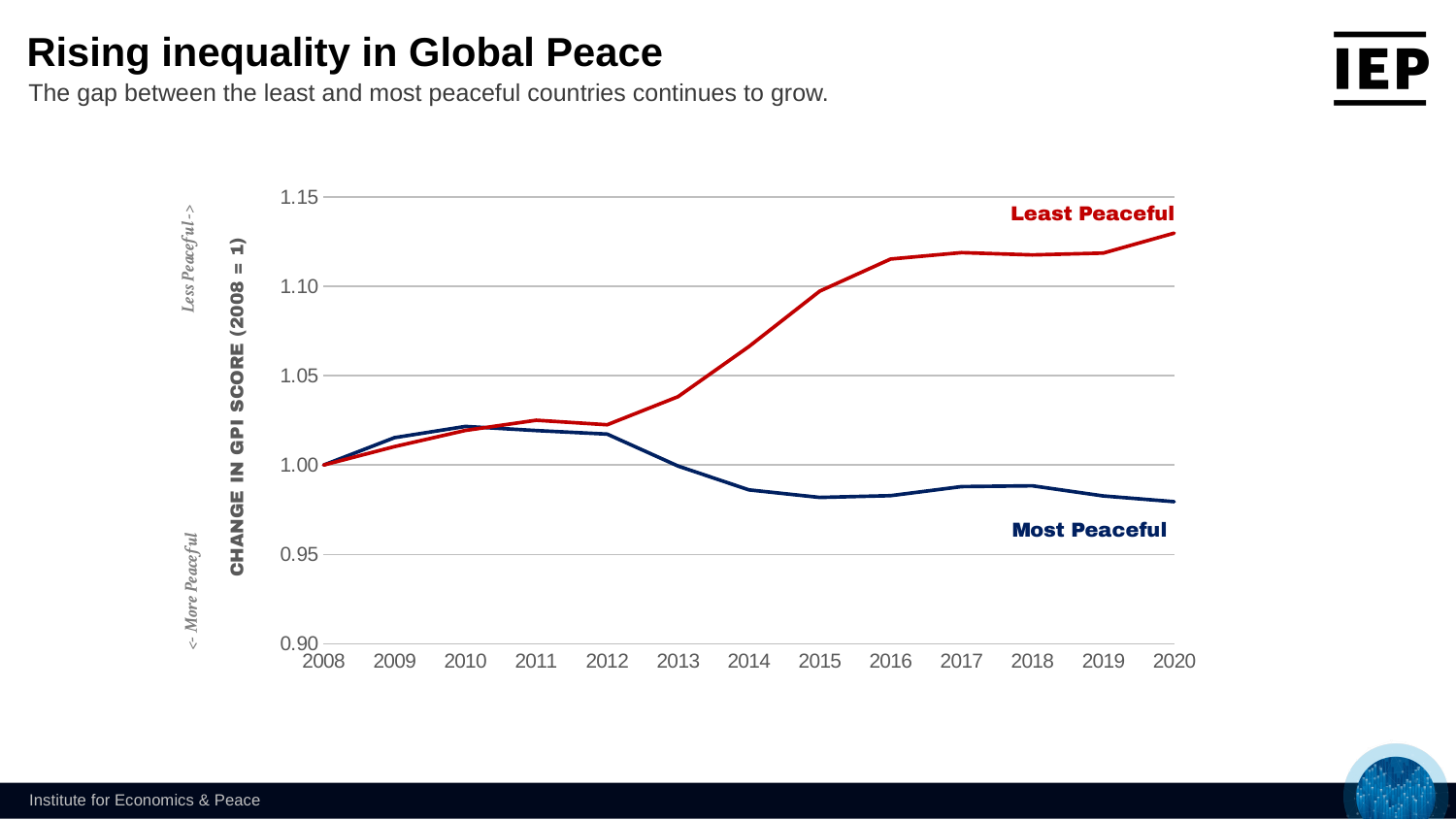

Rising inequality in Global Peace
The gap between the least and most peaceful countries continues to grow.

### Chart

| Category | Most Peaceful | Least Peaceful |
|---|---|---|
| 2008 | 1.0 | 1.0 |
| 2009 | 1.0152964205816557 | 1.0102985385599903 |
| 2010 | 1.0215883668903807 | 1.0193469655028724 |
| 2011 | 1.0192953020134232 | 1.0250468791856417 |
| 2012 | 1.017281879194631 | 1.0225317736702682 |
| 2013 | 0.9994407158836688 | 1.0382325802899066 |
| 2014 | 0.9861017897091725 | 1.0662261511444475 |
| 2015 | 0.9818791946308728 | 1.0972854719171354 |
| 2016 | 0.9828859060402686 | 1.1152037384290268 |
| 2017 | 0.9879474272930654 | 1.118820132749948 |
| 2018 | 0.98839485458613 | 1.1175253742893714 |
| 2019 | 0.9827181208053692 | 1.1185522516891386 |
| 2020 | 0.9795302013422819 | 1.1296990802750246 |